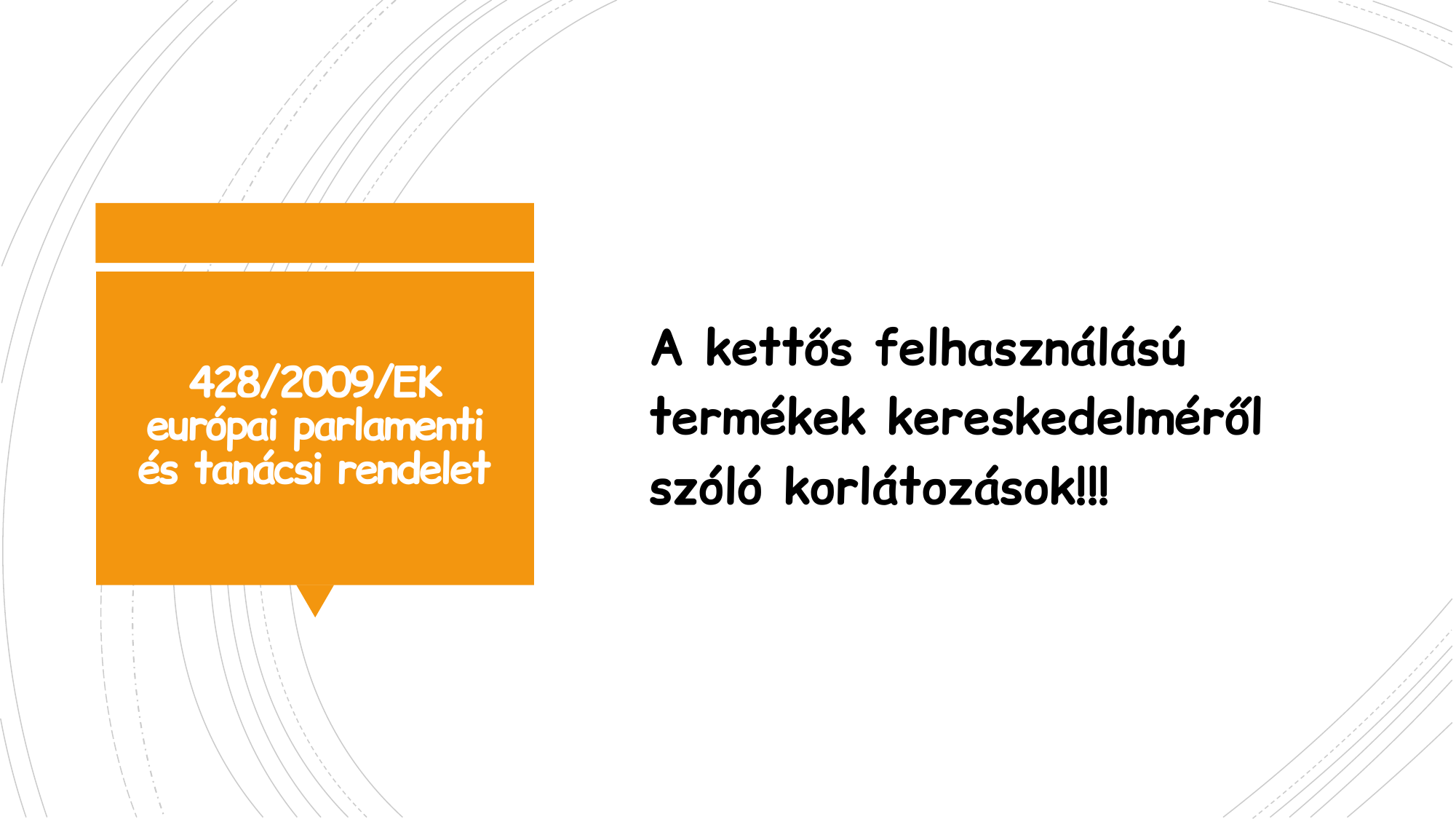

A kettős felhasználású termékek kereskedelméről szóló korlátozások!!!
# 428/2009/EK európai parlamenti és tanácsi rendelet